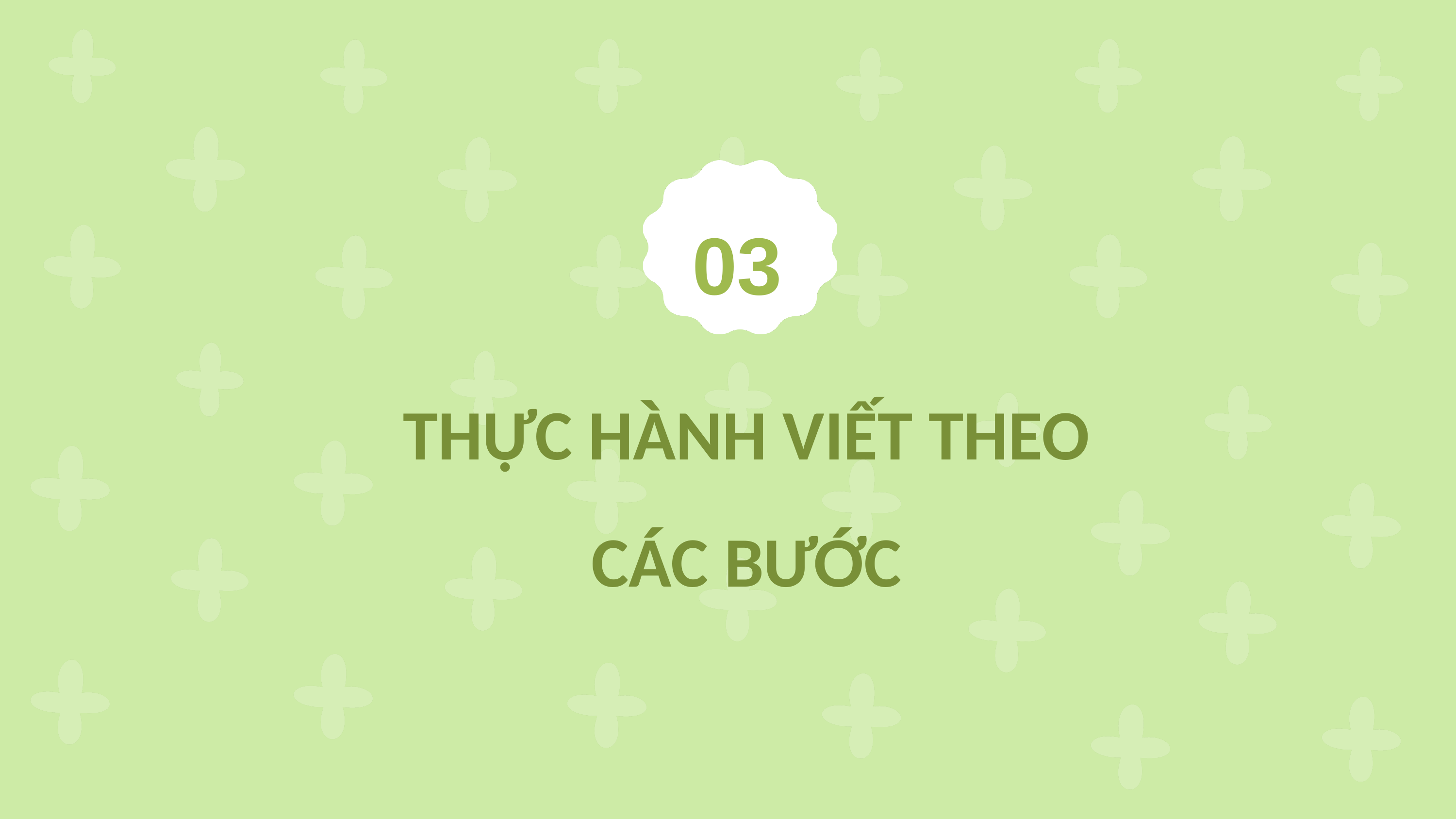

03
THỰC HÀNH VIẾT THEO CÁC BƯỚC